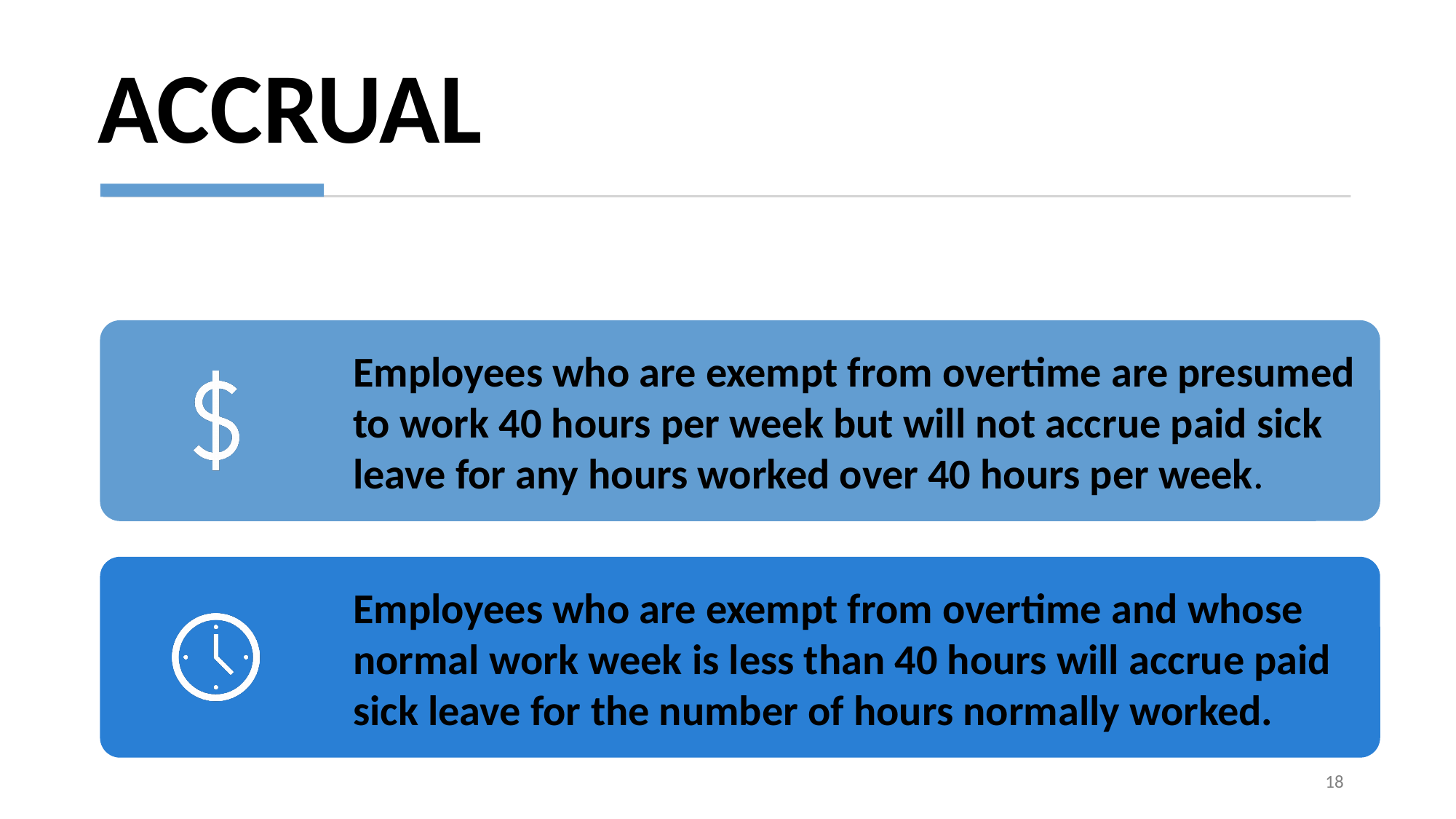

# ACCRUAL

Employees who are exempt from overtime are presumed to work 40 hours per week but will not accrue paid sick leave for any hours worked over 40 hours per week.
Employees who are exempt from overtime and whose normal work week is less than 40 hours will accrue paid sick leave for the number of hours normally worked.
18